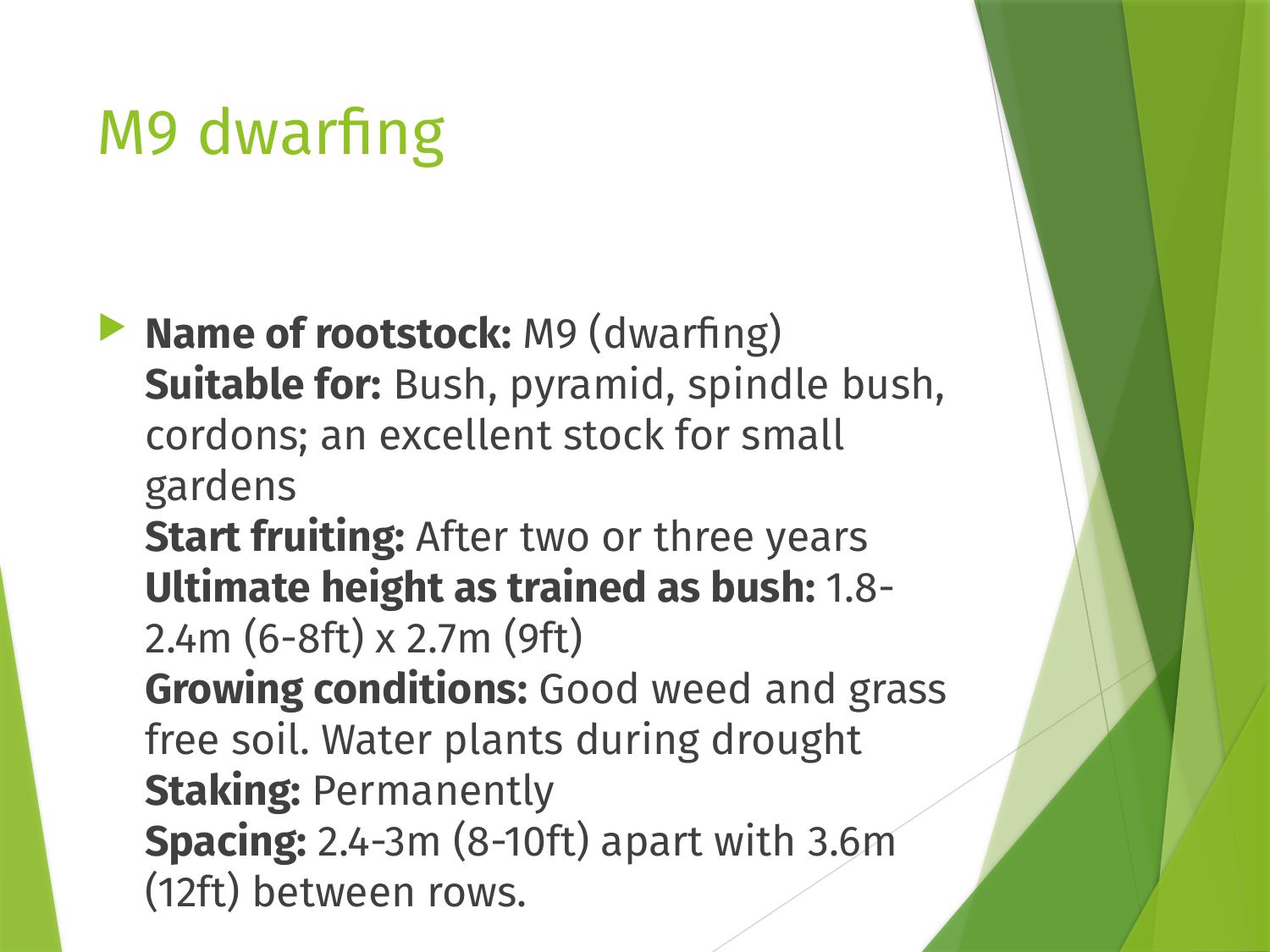

# M9 dwarfing
Name of rootstock: M9 (dwarfing)
Suitable for: Bush, pyramid, spindle bush, cordons; an excellent stock for small gardens
Start fruiting: After two or three years
Ultimate height as trained as bush: 1.8-2.4m (6-8ft) x 2.7m (9ft)
Growing conditions: Good weed and grass free soil. Water plants during drought
Staking: Permanently
Spacing: 2.4-3m (8-10ft) apart with 3.6m (12ft) between rows.